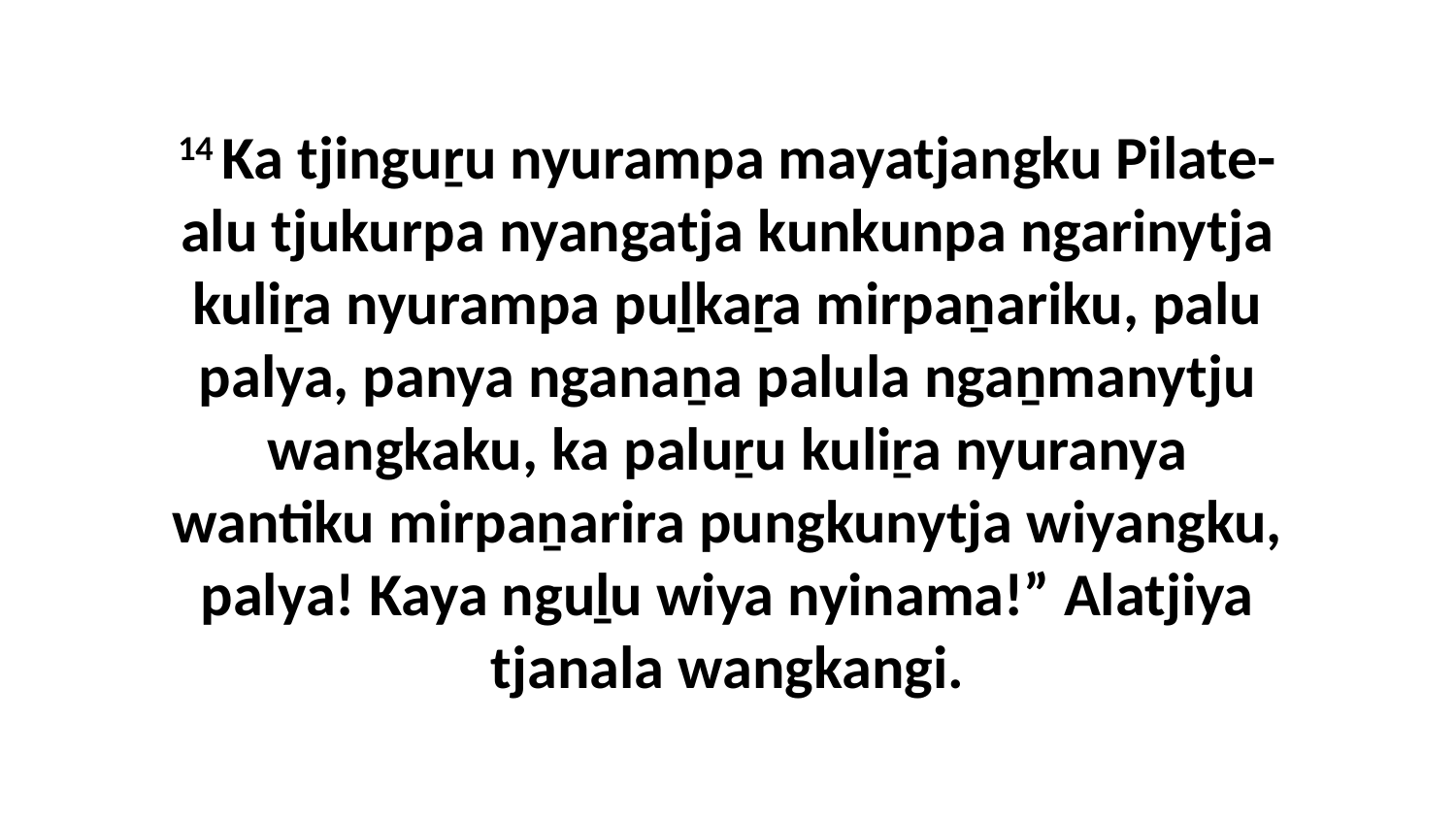

14 Ka tjinguṟu nyurampa mayatjangku Pilate-alu tjukurpa nyangatja kunkunpa ngarinytja kuliṟa nyurampa puḻkaṟa mirpaṉariku, palu palya, panya nganaṉa palula ngaṉmanytju wangkaku, ka paluṟu kuliṟa nyuranya wantiku mirpaṉarira pungkunytja wiyangku, palya! Kaya nguḻu wiya nyinama!” Alatjiya tjanala wangkangi.